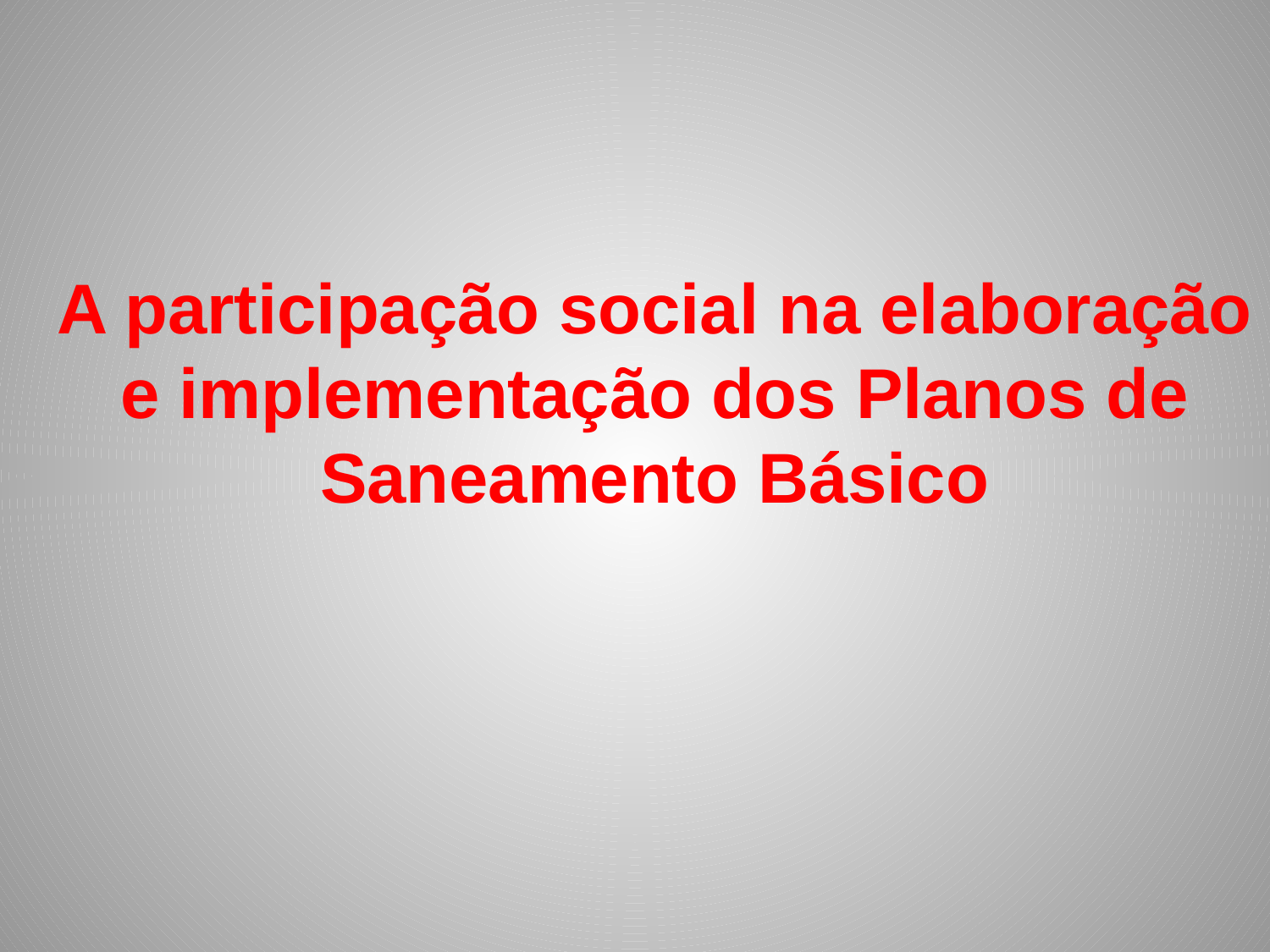

# A participação social na elaboração e implementação dos Planos de Saneamento Básico